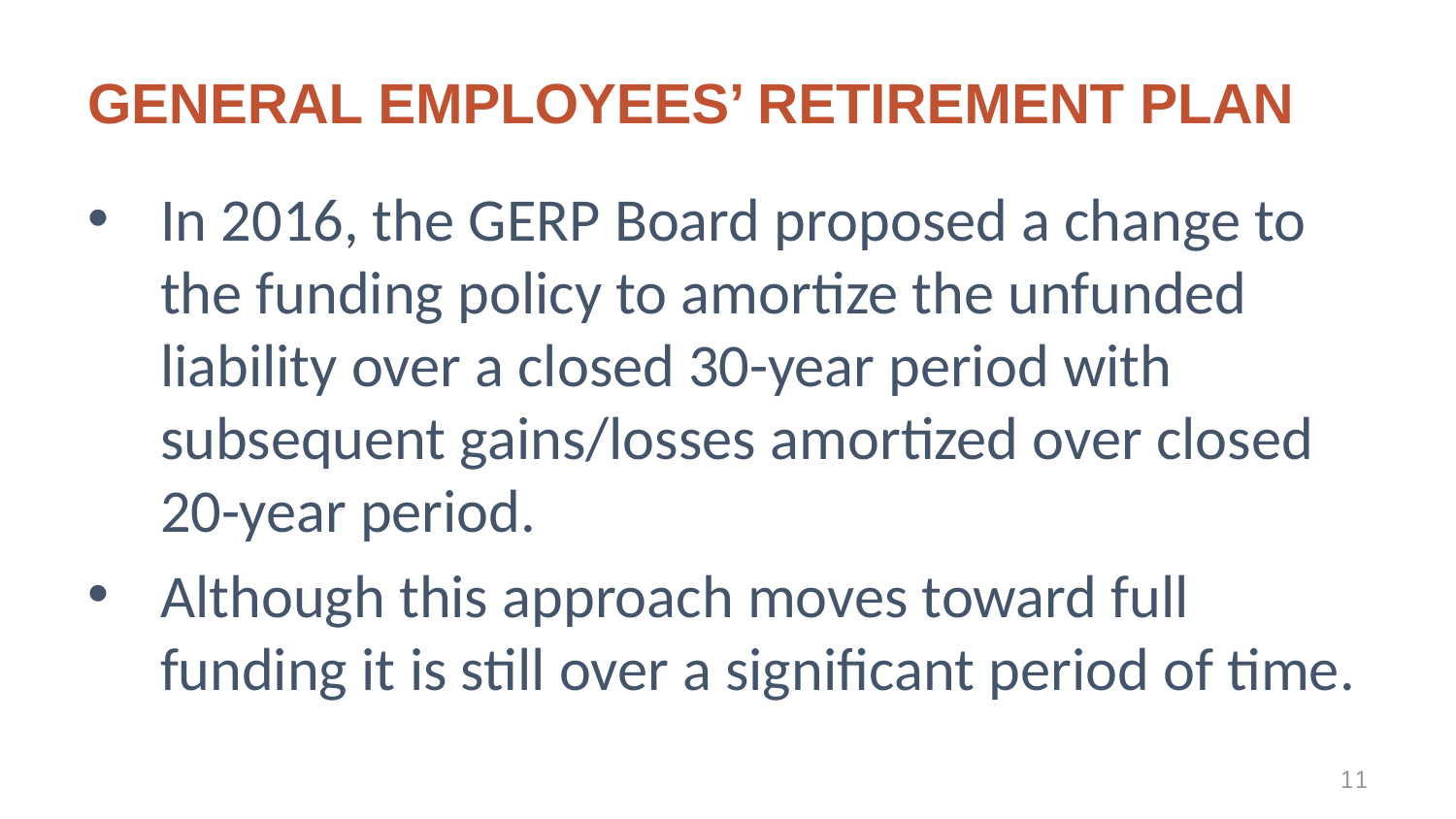

# General Employees’ Retirement Plan
In 2016, the GERP Board proposed a change to the funding policy to amortize the unfunded liability over a closed 30-year period with subsequent gains/losses amortized over closed 20-year period.
Although this approach moves toward full funding it is still over a significant period of time.
11